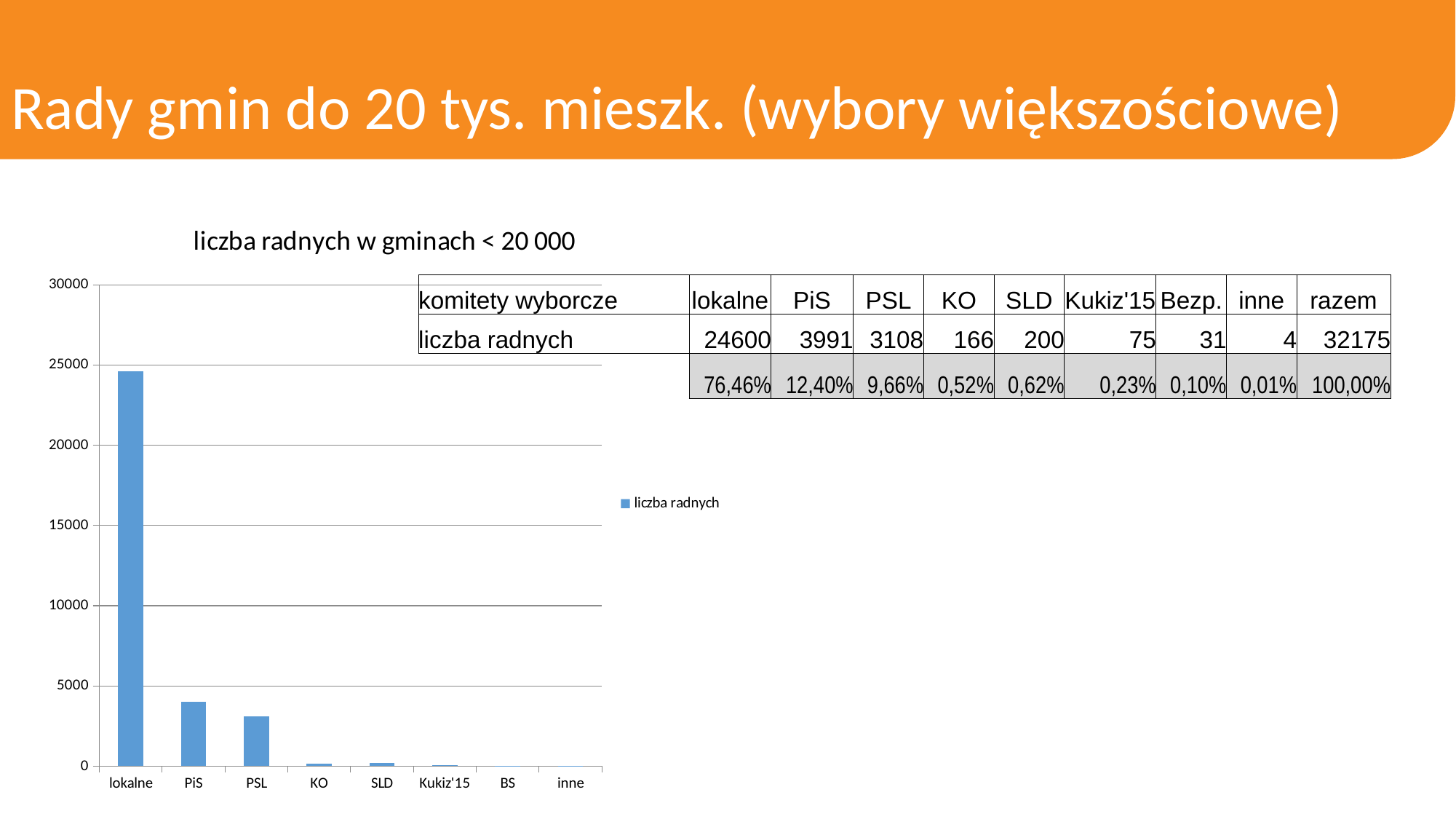

# Rady gmin do 20 tys. mieszk. (wybory większościowe)

### Chart: liczba radnych w gminach < 20 000

| Category | liczba radnych |
|---|---|
| lokalne | 24600.0 |
| PiS | 3991.0 |
| PSL | 3108.0 |
| KO | 166.0 |
| SLD | 200.0 |
| Kukiz'15 | 75.0 |
| BS | 31.0 |
| inne | 4.0 |

| komitety wyborcze | lokalne | PiS | PSL | KO | SLD | Kukiz'15 | Bezp. | inne | razem |
| --- | --- | --- | --- | --- | --- | --- | --- | --- | --- |
| liczba radnych | 24600 | 3991 | 3108 | 166 | 200 | 75 | 31 | 4 | 32175 |
|  | 76,46% | 12,40% | 9,66% | 0,52% | 0,62% | 0,23% | 0,10% | 0,01% | 100,00% |